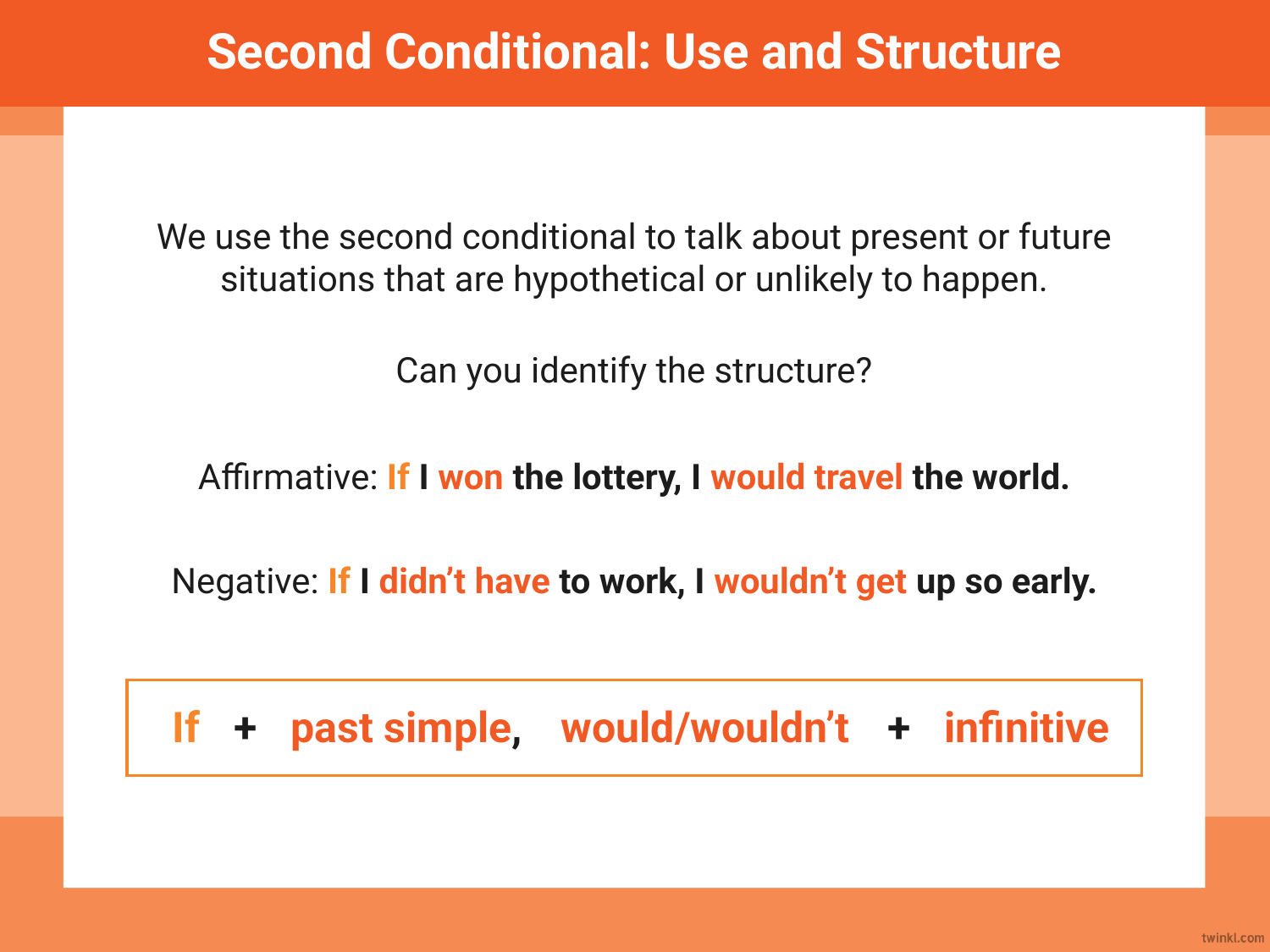

Second Conditional: Use and Structure
We use the second conditional to talk about present or future situations that are hypothetical or unlikely to happen.
Can you identify the structure?
Affirmative: If I won the lottery, I would travel the world.
Negative: If I didn’t have to work, I wouldn’t get up so early.

If
+
past simple,
would/wouldn’t
+
infinitive